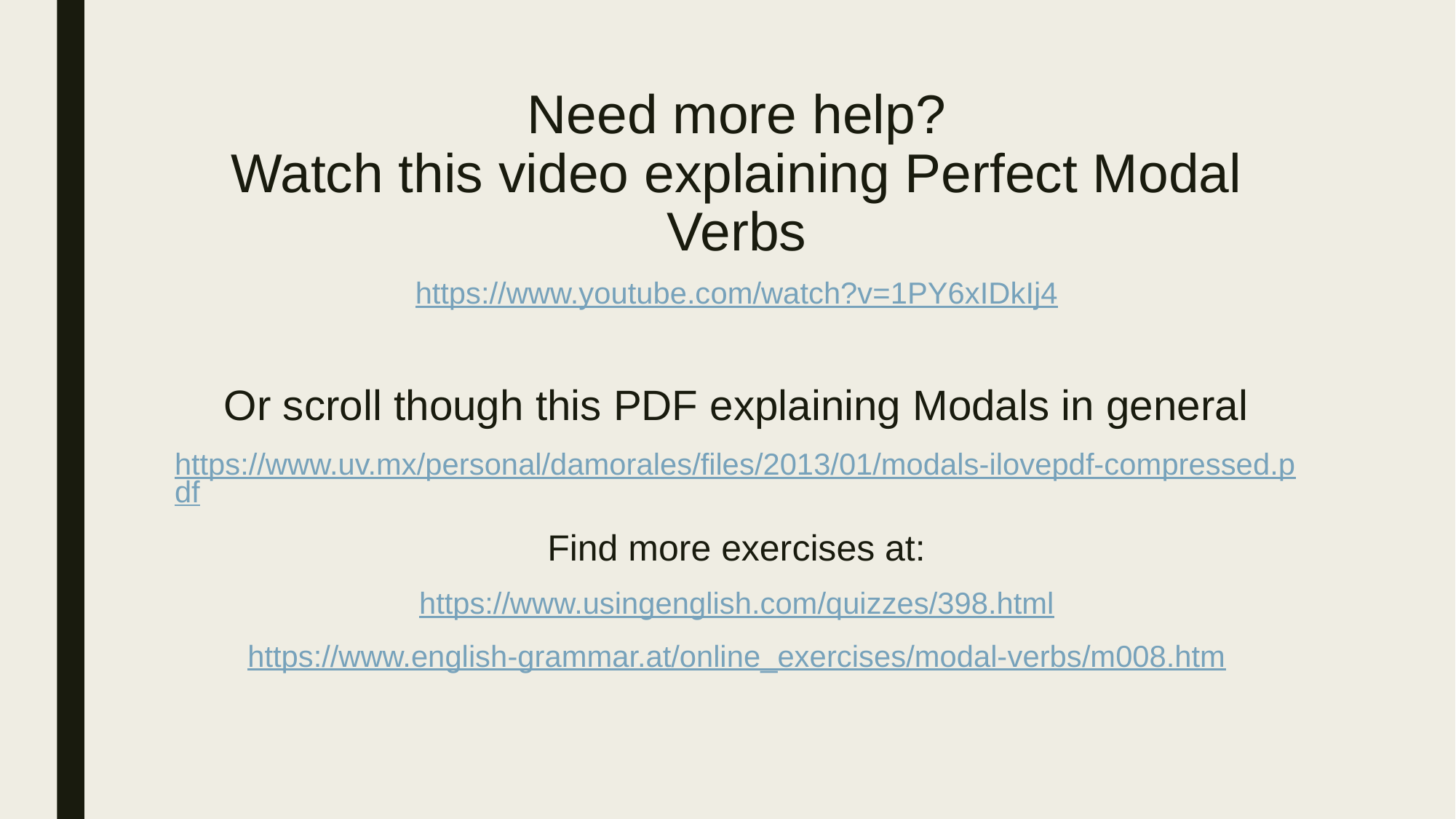

# Need more help? Watch this video explaining Perfect Modal Verbs
https://www.youtube.com/watch?v=1PY6xIDkIj4

Or scroll though this PDF explaining Modals in general
https://www.uv.mx/personal/damorales/files/2013/01/modals-ilovepdf-compressed.pdf
Find more exercises at:
https://www.usingenglish.com/quizzes/398.html
https://www.english-grammar.at/online_exercises/modal-verbs/m008.htm